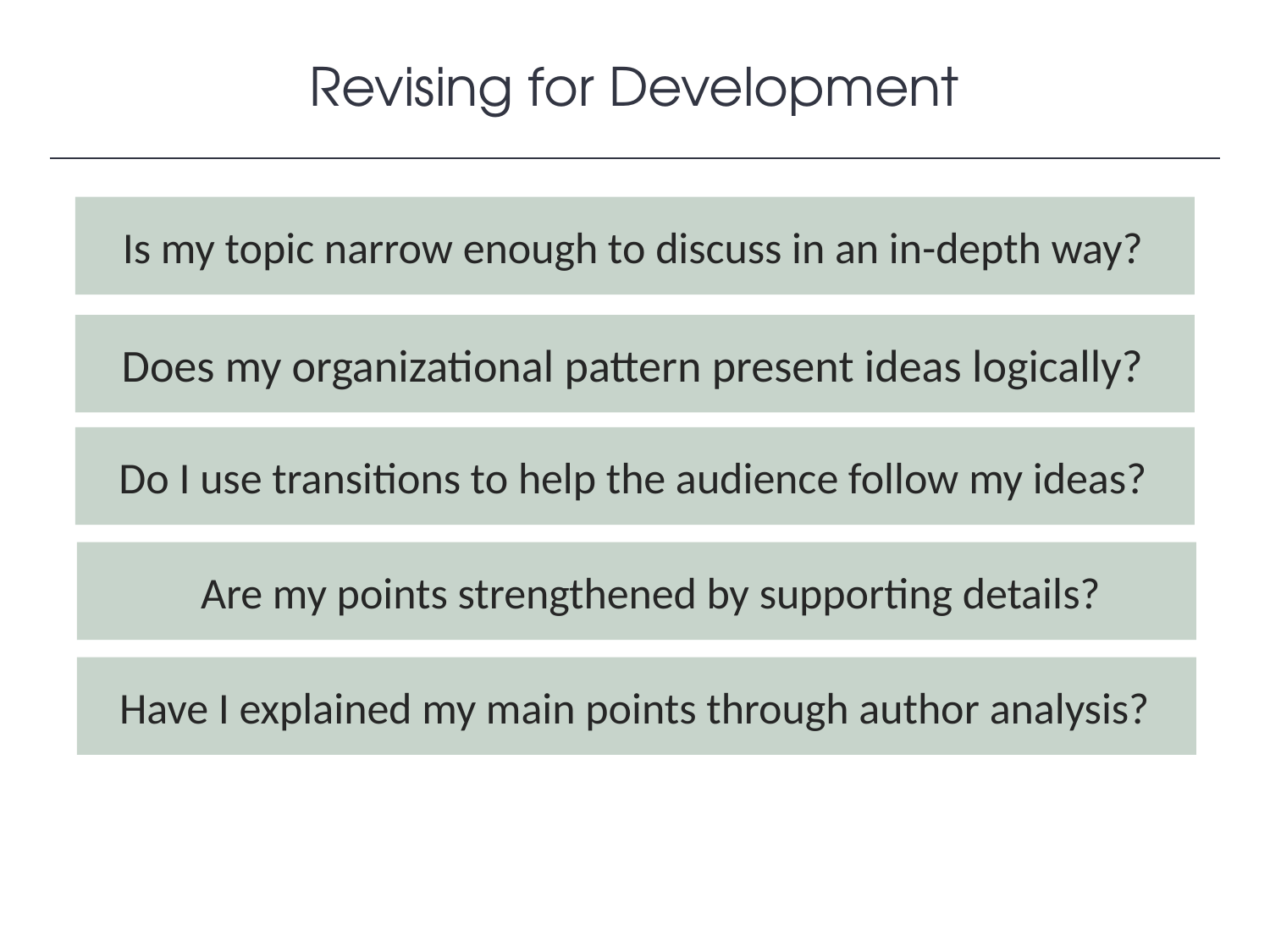

Revising for Development
HAWKES LEARNING

Is my topic narrow enough to discuss in an in-depth way?

Does my organizational pattern present ideas logically?

Do I use transitions to help the audience follow my ideas?

Are my points strengthened by supporting details?

Have I explained my main points through author analysis?